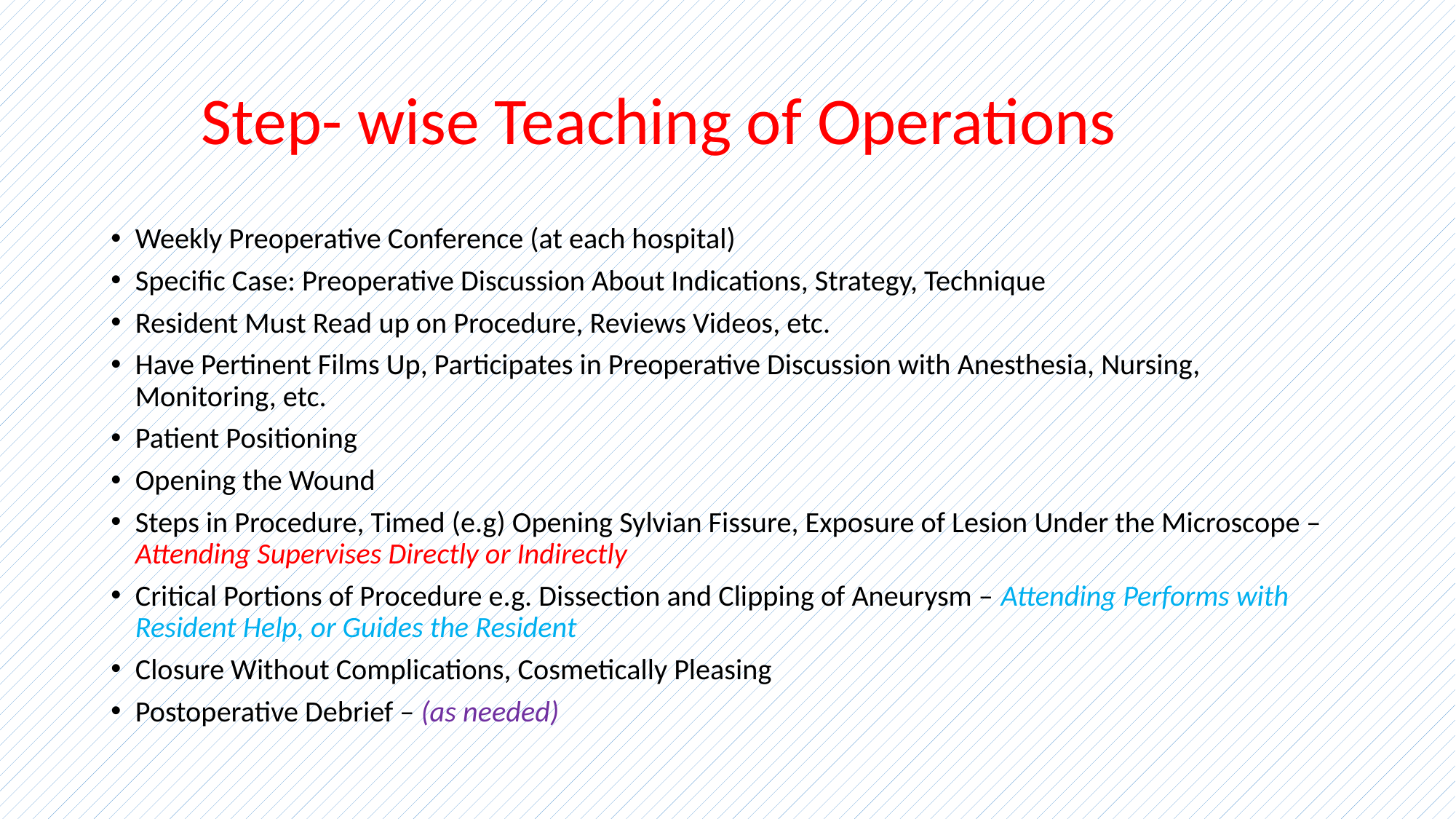

# Step- wise Teaching of Operations
Weekly Preoperative Conference (at each hospital)
Specific Case: Preoperative Discussion About Indications, Strategy, Technique
Resident Must Read up on Procedure, Reviews Videos, etc.
Have Pertinent Films Up, Participates in Preoperative Discussion with Anesthesia, Nursing, Monitoring, etc.
Patient Positioning
Opening the Wound
Steps in Procedure, Timed (e.g) Opening Sylvian Fissure, Exposure of Lesion Under the Microscope – Attending Supervises Directly or Indirectly
Critical Portions of Procedure e.g. Dissection and Clipping of Aneurysm – Attending Performs with Resident Help, or Guides the Resident
Closure Without Complications, Cosmetically Pleasing
Postoperative Debrief – (as needed)